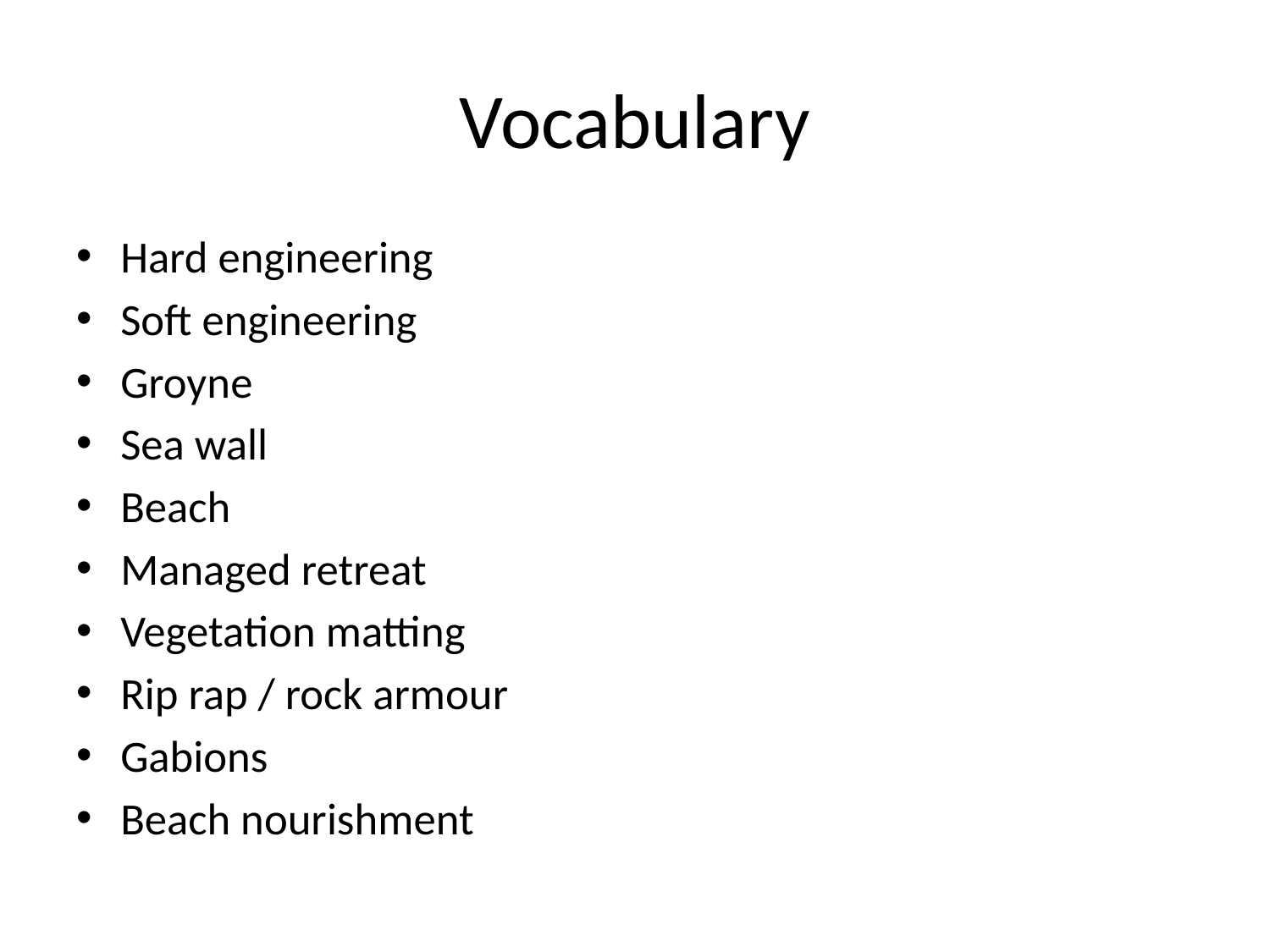

# Vocabulary
Hard engineering
Soft engineering
Groyne
Sea wall
Beach
Managed retreat
Vegetation matting
Rip rap / rock armour
Gabions
Beach nourishment